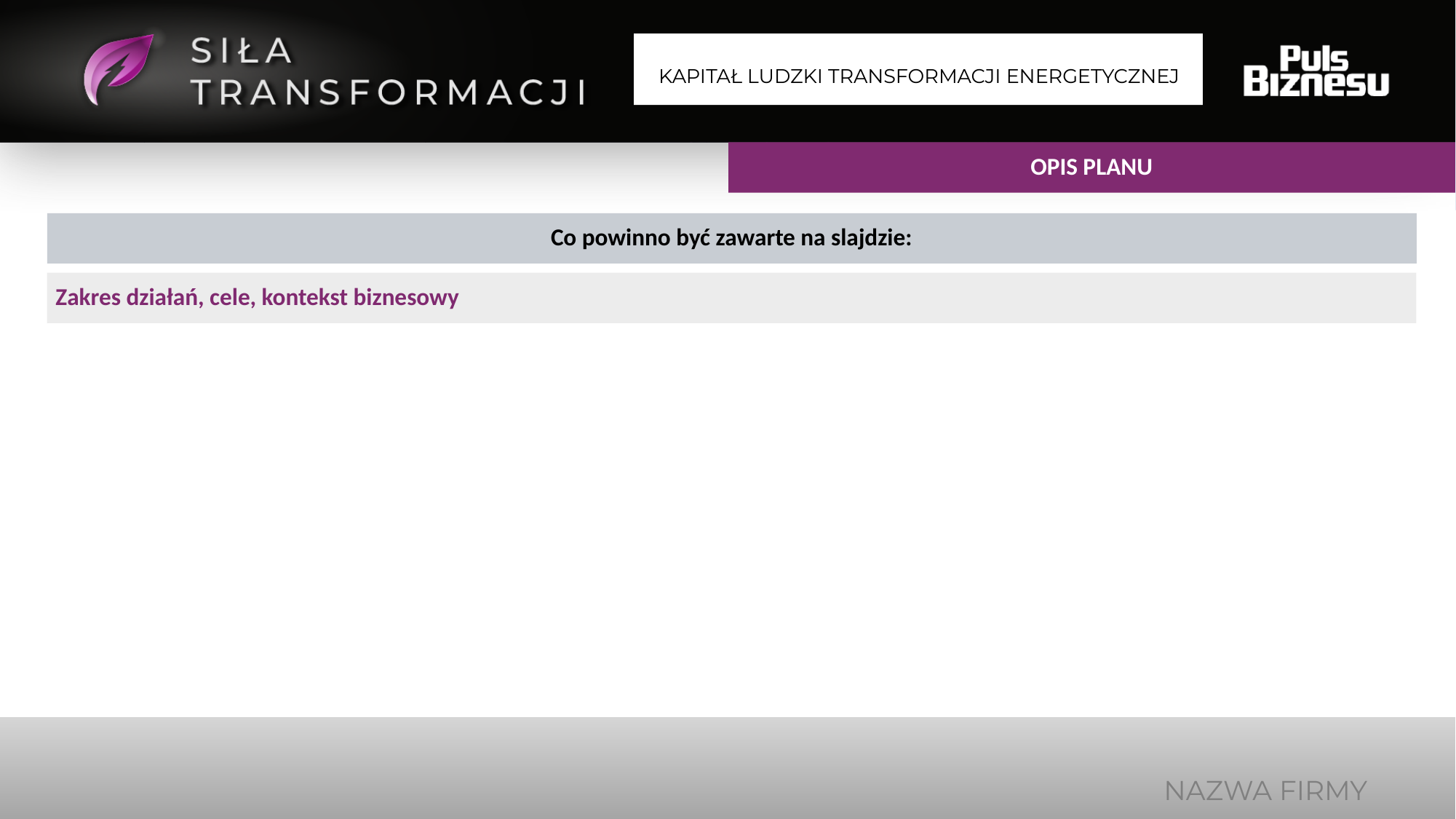

KAPITAŁ LUDZKI TRANSFORMACJI ENERGETYCZNEJ
OPIS PLANU
Co powinno być zawarte na slajdzie:
Zakres działań, cele, kontekst biznesowy

NAZWA FIRMY